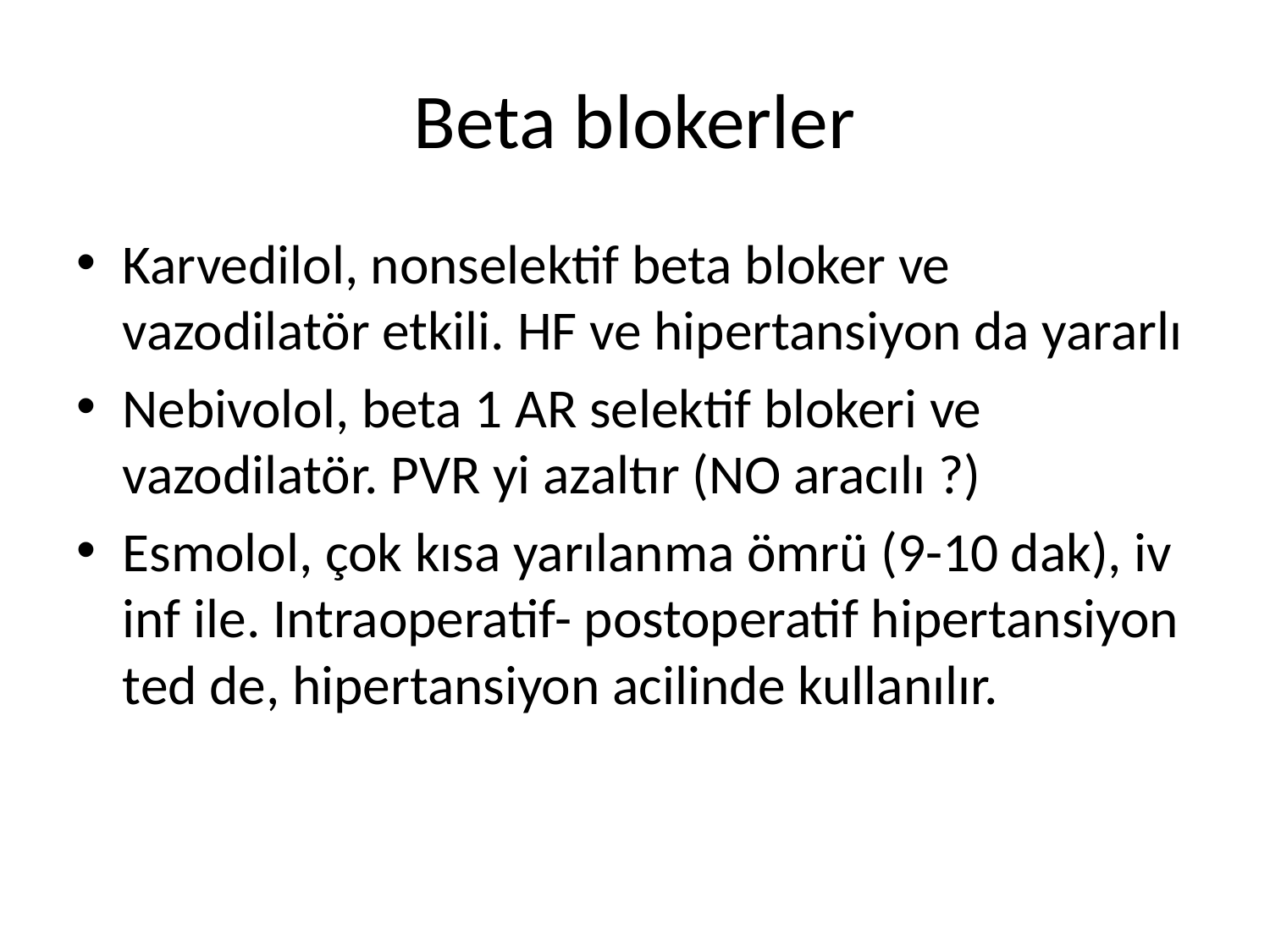

# Beta blokerler
Karvedilol, nonselektif beta bloker ve vazodilatör etkili. HF ve hipertansiyon da yararlı
Nebivolol, beta 1 AR selektif blokeri ve vazodilatör. PVR yi azaltır (NO aracılı ?)
Esmolol, çok kısa yarılanma ömrü (9-10 dak), iv inf ile. Intraoperatif- postoperatif hipertansiyon ted de, hipertansiyon acilinde kullanılır.